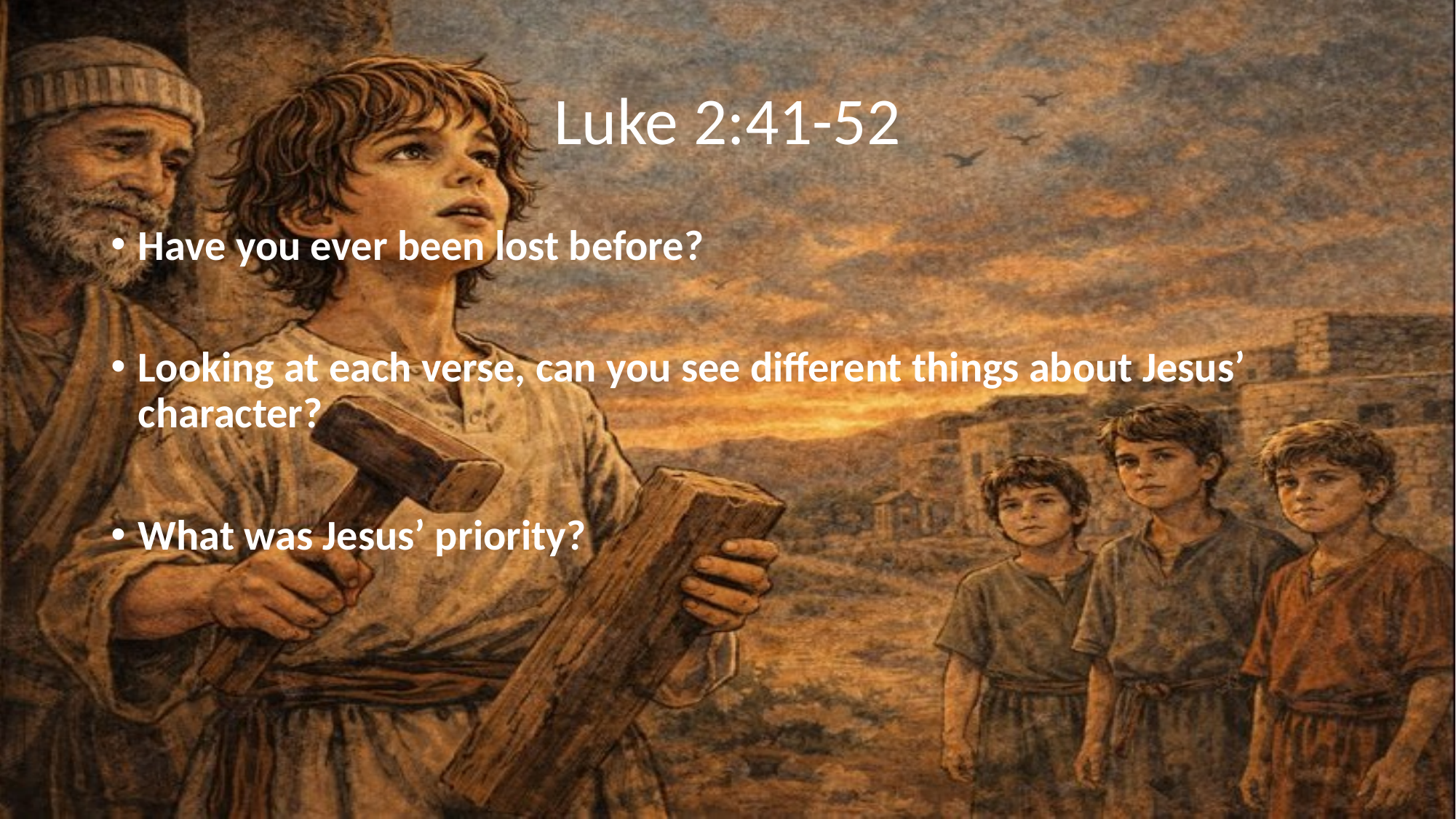

# Luke 2:41-52
Have you ever been lost before?

Looking at each verse, can you see different things about Jesus’ character?

What was Jesus’ priority?